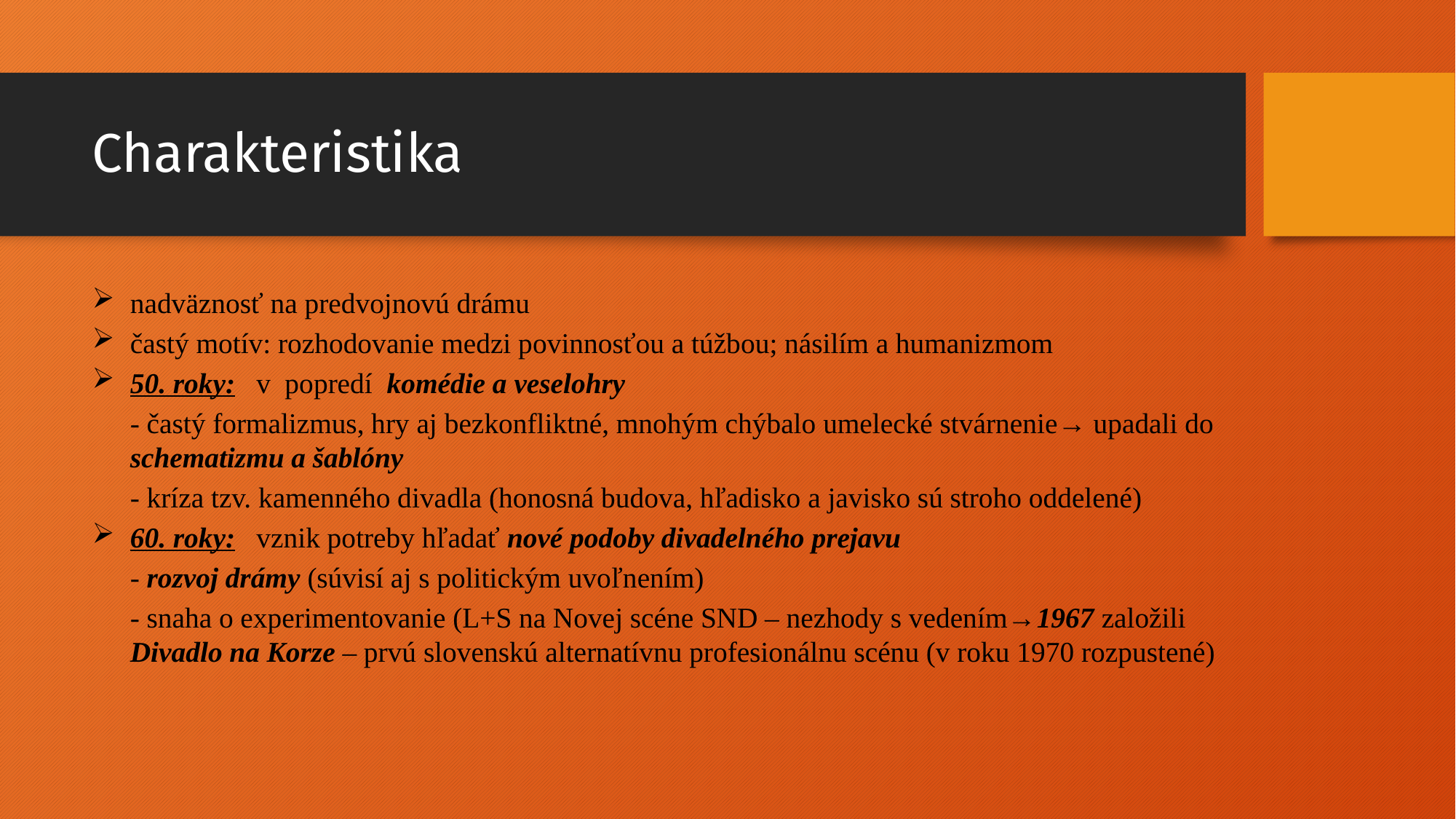

# Charakteristika
nadväznosť na predvojnovú drámu
častý motív: rozhodovanie medzi povinnosťou a túžbou; násilím a humanizmom
50. roky:   v  popredí  komédie a veselohry
	- častý formalizmus, hry aj bezkonfliktné, mnohým chýbalo umelecké stvárnenie→ upadali do schematizmu a šablóny
	- kríza tzv. kamenného divadla (honosná budova, hľadisko a javisko sú stroho oddelené)
60. roky:   vznik potreby hľadať nové podoby divadelného prejavu
	- rozvoj drámy (súvisí aj s politickým uvoľnením)
	- snaha o experimentovanie (L+S na Novej scéne SND – nezhody s vedením→1967 založili Divadlo na Korze – prvú slovenskú alternatívnu profesionálnu scénu (v roku 1970 rozpustené)